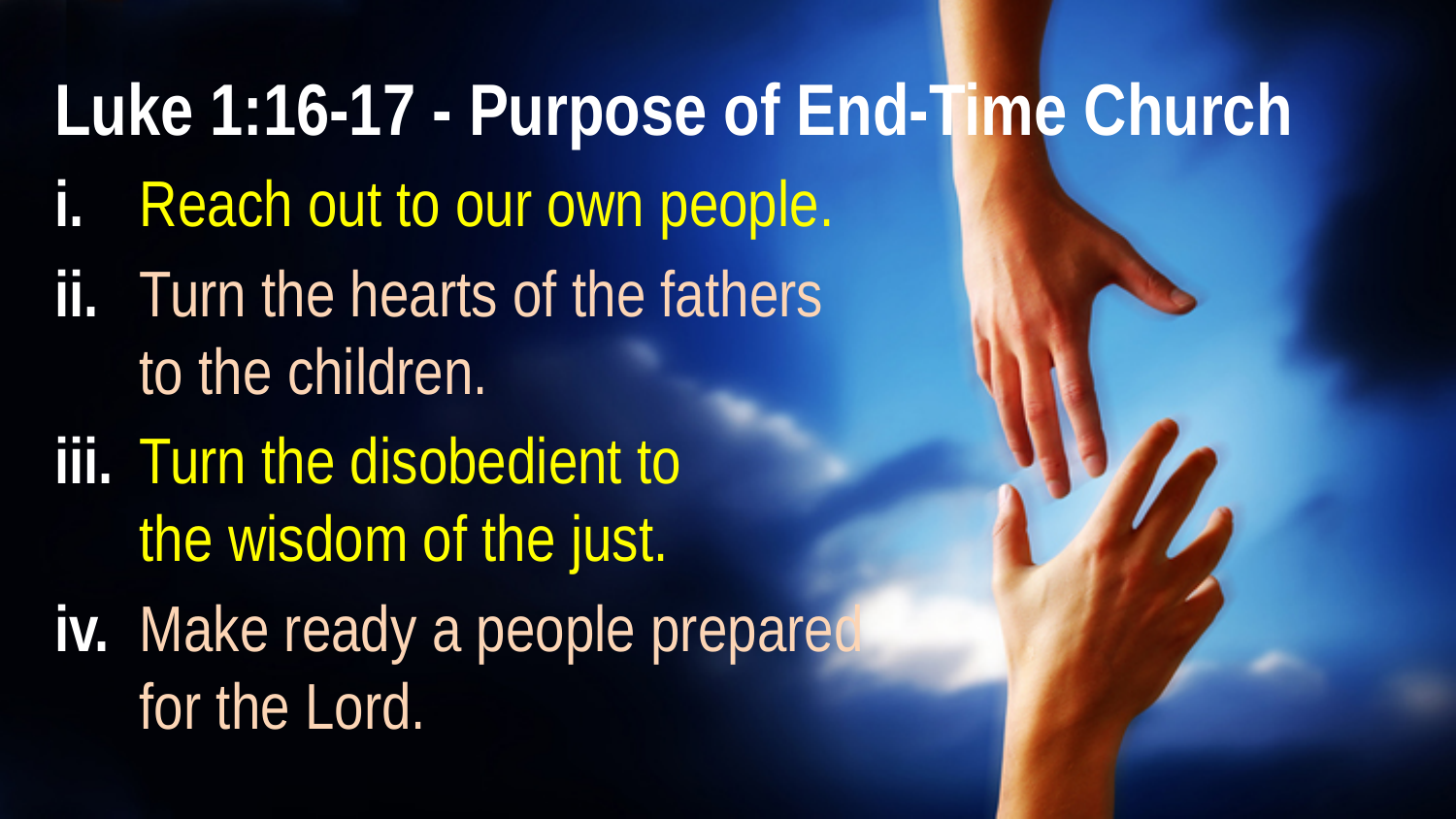

Luke 1:16-17 - Purpose of End-Time Church
i. 		Reach out to our own people.
ii. 	Turn the hearts of the fathers
		to the children.
iii. 	Turn the disobedient to
		the wisdom of the just.
iv. 	Make ready a people prepared
		for the Lord.